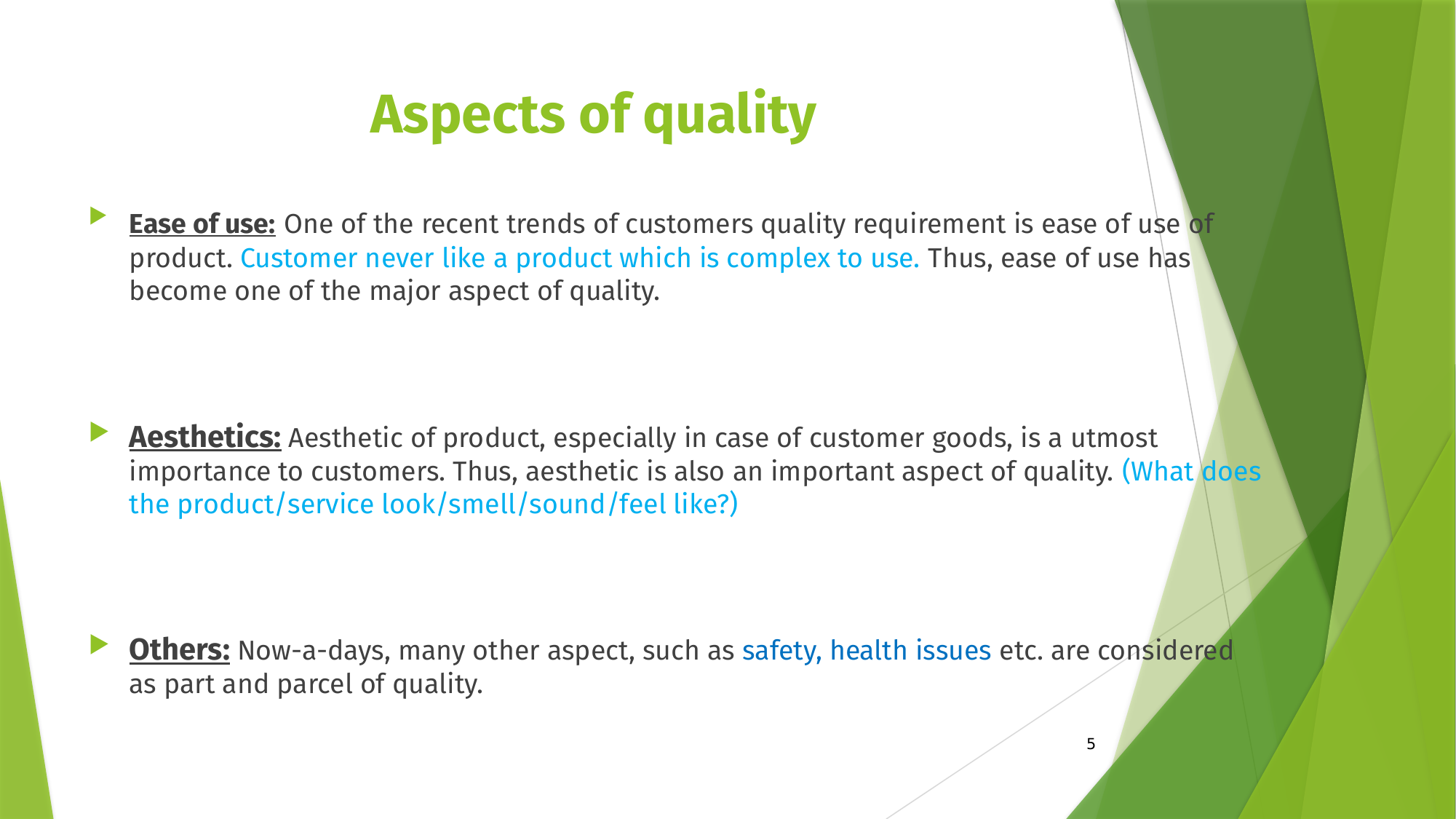

# Aspects of quality
Ease of use: One of the recent trends of customers quality requirement is ease of use of product. Customer never like a product which is complex to use. Thus, ease of use has become one of the major aspect of quality.

Aesthetics: Aesthetic of product, especially in case of customer goods, is a utmost importance to customers. Thus, aesthetic is also an important aspect of quality. (What does the product/service look/smell/sound/feel like?)

Others: Now-a-days, many other aspect, such as safety, health issues etc. are considered as part and parcel of quality.
5